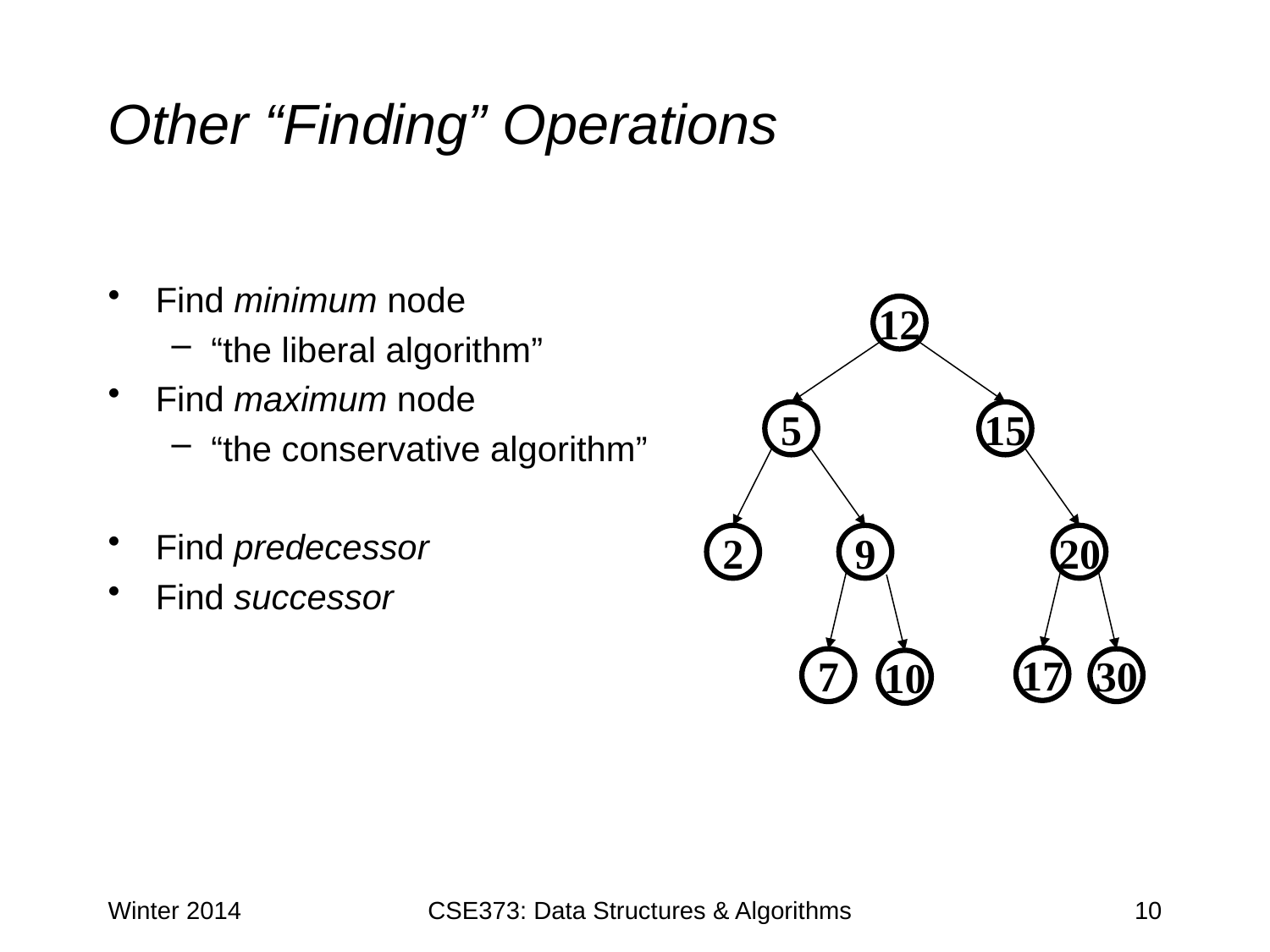

# Other “Finding” Operations

Find minimum node
“the liberal algorithm”
Find maximum node
“the conservative algorithm”

Find predecessor
Find successor
12
5
15
2
9
20

17
7
30
10

Winter 2014
CSE373: Data Structures & Algorithms
10